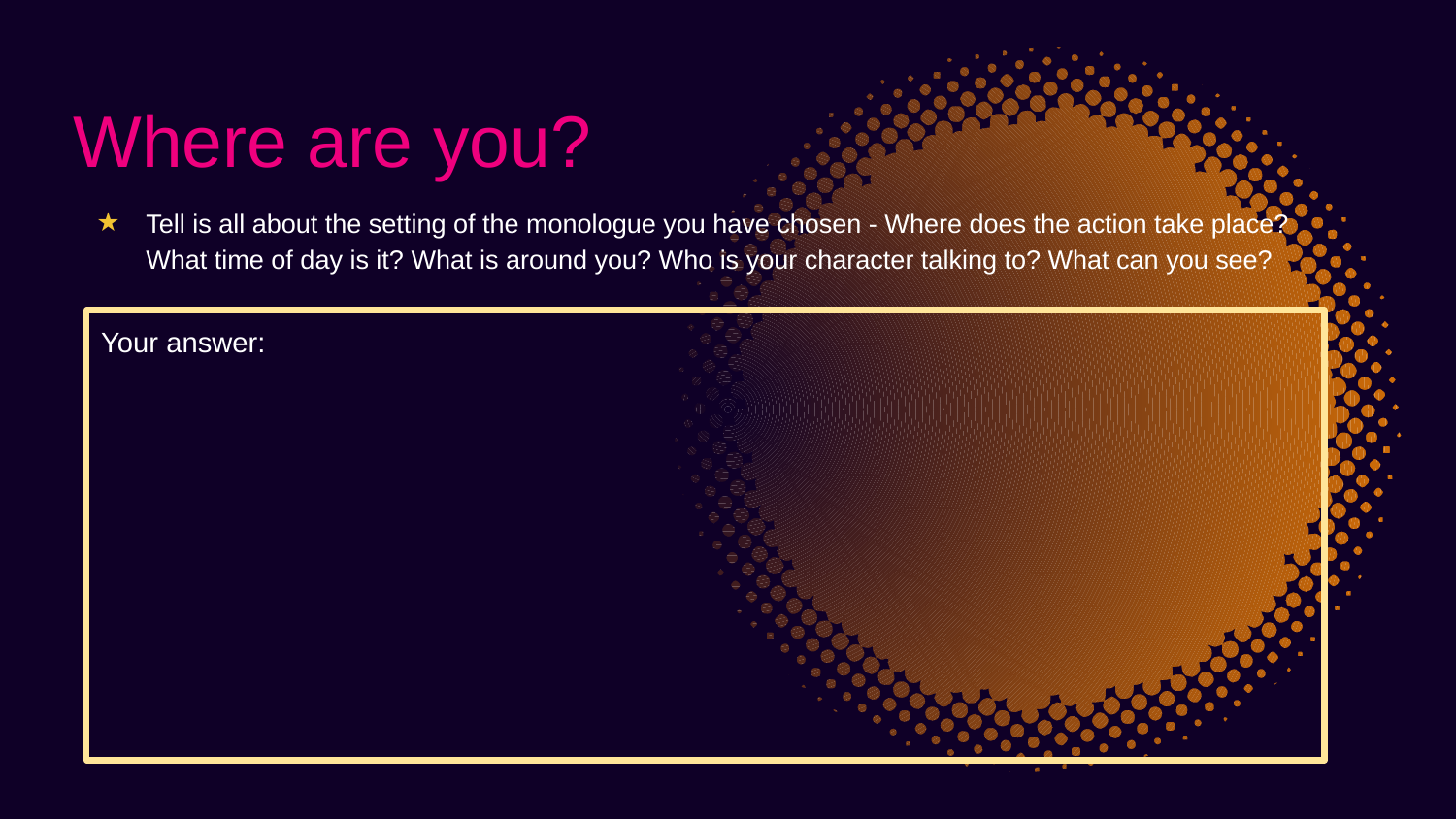

# Where are you?
Tell is all about the setting of the monologue you have chosen - Where does the action take place? What time of day is it? What is around you? Who is your character talking to? What can you see?

Your answer: